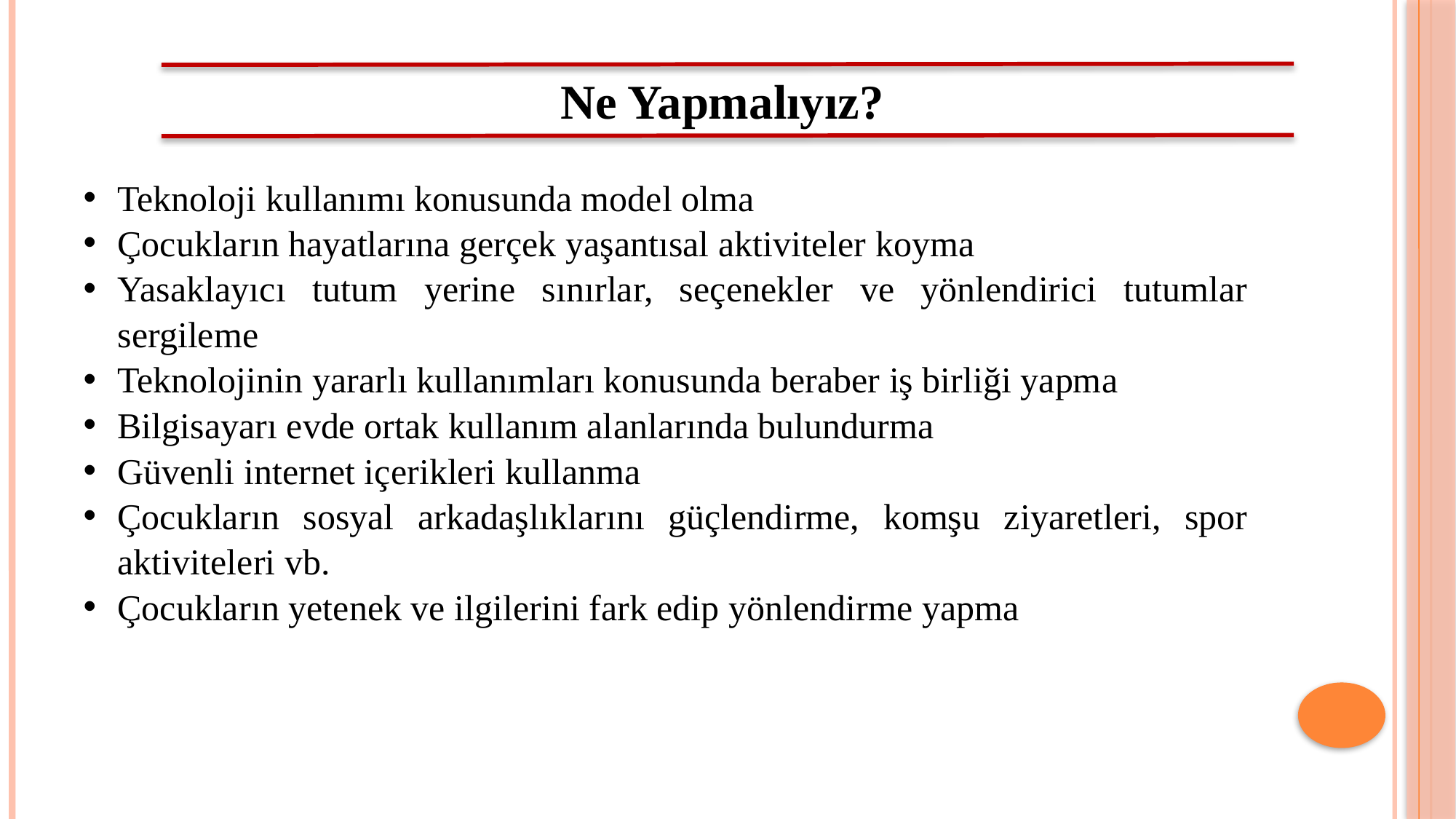

Ne Yapmalıyız?
Teknoloji kullanımı konusunda model olma
Çocukların hayatlarına gerçek yaşantısal aktiviteler koyma
Yasaklayıcı tutum yerine sınırlar, seçenekler ve yönlendirici tutumlar sergileme
Teknolojinin yararlı kullanımları konusunda beraber iş birliği yapma
Bilgisayarı evde ortak kullanım alanlarında bulundurma
Güvenli internet içerikleri kullanma
Çocukların sosyal arkadaşlıklarını güçlendirme, komşu ziyaretleri, spor aktiviteleri vb.
Çocukların yetenek ve ilgilerini fark edip yönlendirme yapma